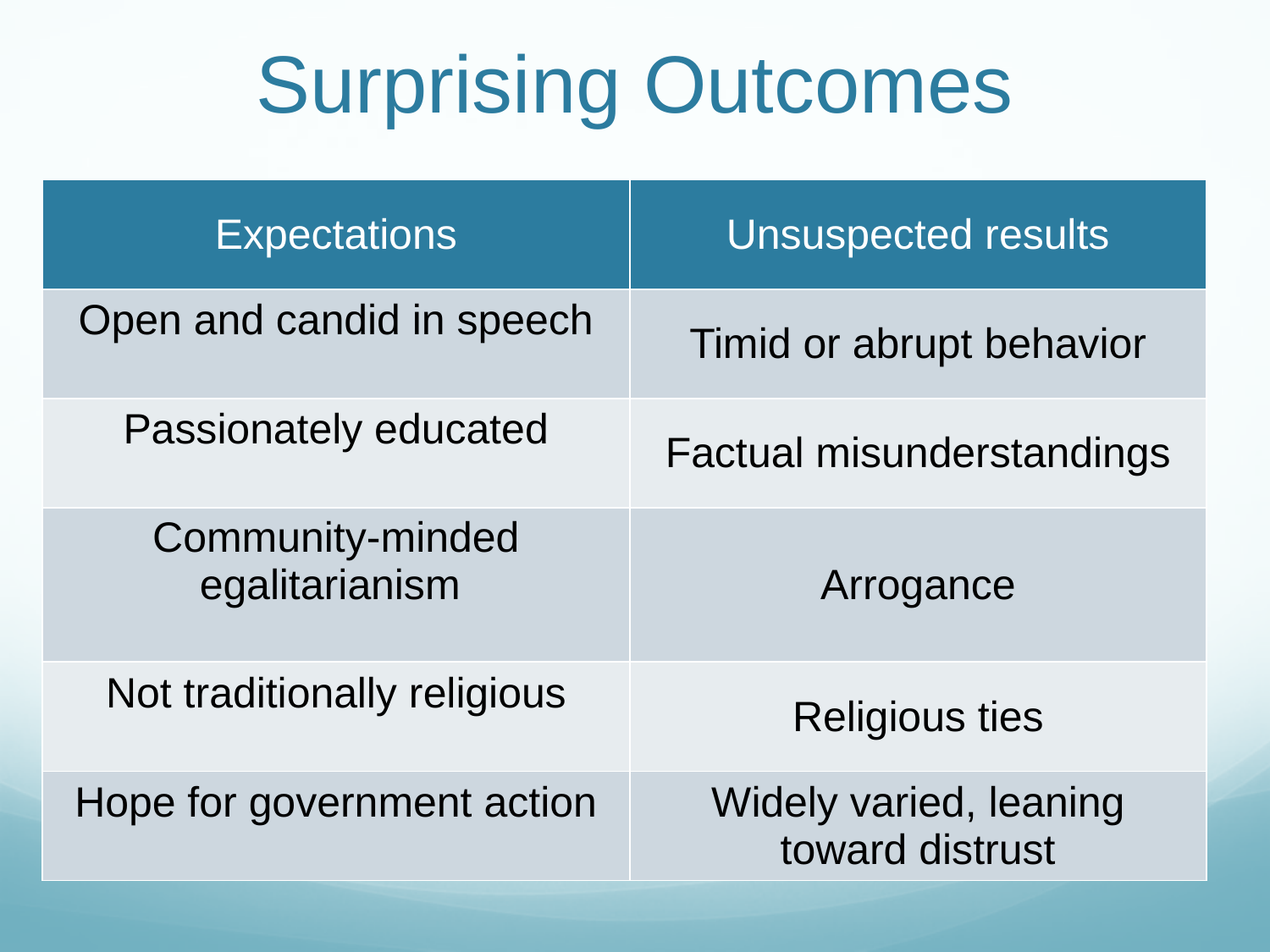

# Surprising Outcomes
| Expectations | Unsuspected results |
| --- | --- |
| Open and candid in speech | Timid or abrupt behavior |
| Passionately educated | Factual misunderstandings |
| Community-minded egalitarianism | Arrogance |
| Not traditionally religious | Religious ties |
| Hope for government action | Widely varied, leaning toward distrust |